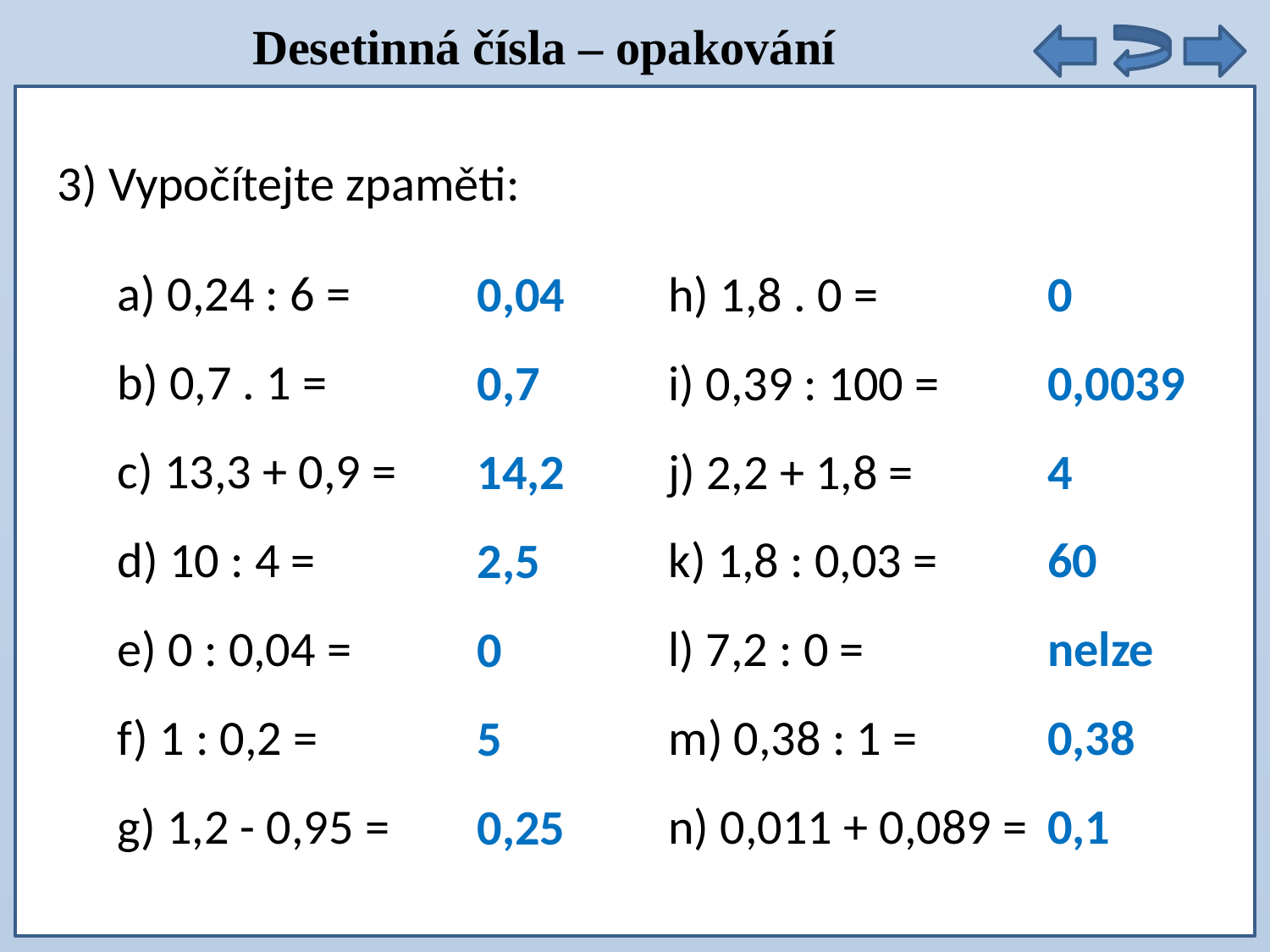

Desetinná čísla – opakování

3) Vypočítejte zpaměti:
a) 0,24 : 6 =
b) 0,7 . 1 =
c) 13,3 + 0,9 =
d) 10 : 4 =
e) 0 : 0,04 =
f) 1 : 0,2 =
g) 1,2 - 0,95 =
h) 1,8 . 0 =
i) 0,39 : 100 =
j) 2,2 + 1,8 =
k) 1,8 : 0,03 =
l) 7,2 : 0 =
m) 0,38 : 1 =
n) 0,011 + 0,089 =
0
0,0039
4
60
nelze
0,38
0,1
0,04
0,7
14,2
2,5
0
5
0,25